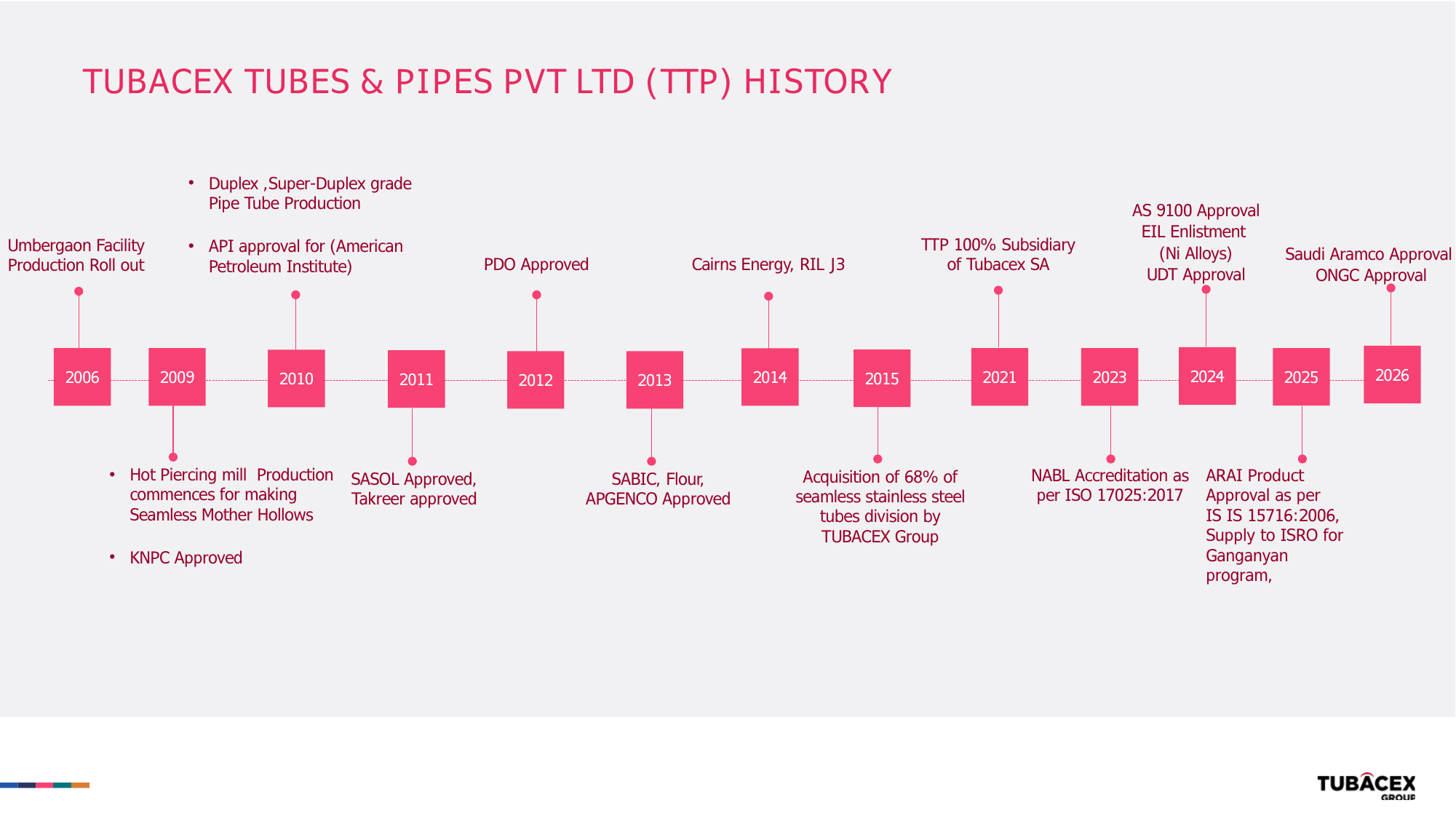

# TUBACEX TUBES & PIPES PVT LTD (TTP) HISTORY
Duplex ,Super-Duplex grade Pipe Tube Production

API approval for (American Petroleum Institute)
AS 9100 Approval
EIL Enlistment
(Ni Alloys)
UDT Approval
TTP 100% Subsidiary of Tubacex SA
Umbergaon Facility Production Roll out
Saudi Aramco Approval
ONGC Approval
Cairns Energy, RIL J3
PDO Approved
2026
2024
2025
2021
2023
2006
2009
2014
2015
2010
2011
2012
2013

Hot Piercing mill  Production commences for making Seamless Mother Hollows

KNPC Approved
ARAI Product Approval as per     IS IS 15716:2006, Supply to ISRO for Ganganyan program,
NABL Accreditation as per ISO 17025:2017
Acquisition of 68% of seamless stainless steel tubes division by TUBACEX Group
SASOL Approved, Takreer approved
SABIC, Flour, APGENCO Approved